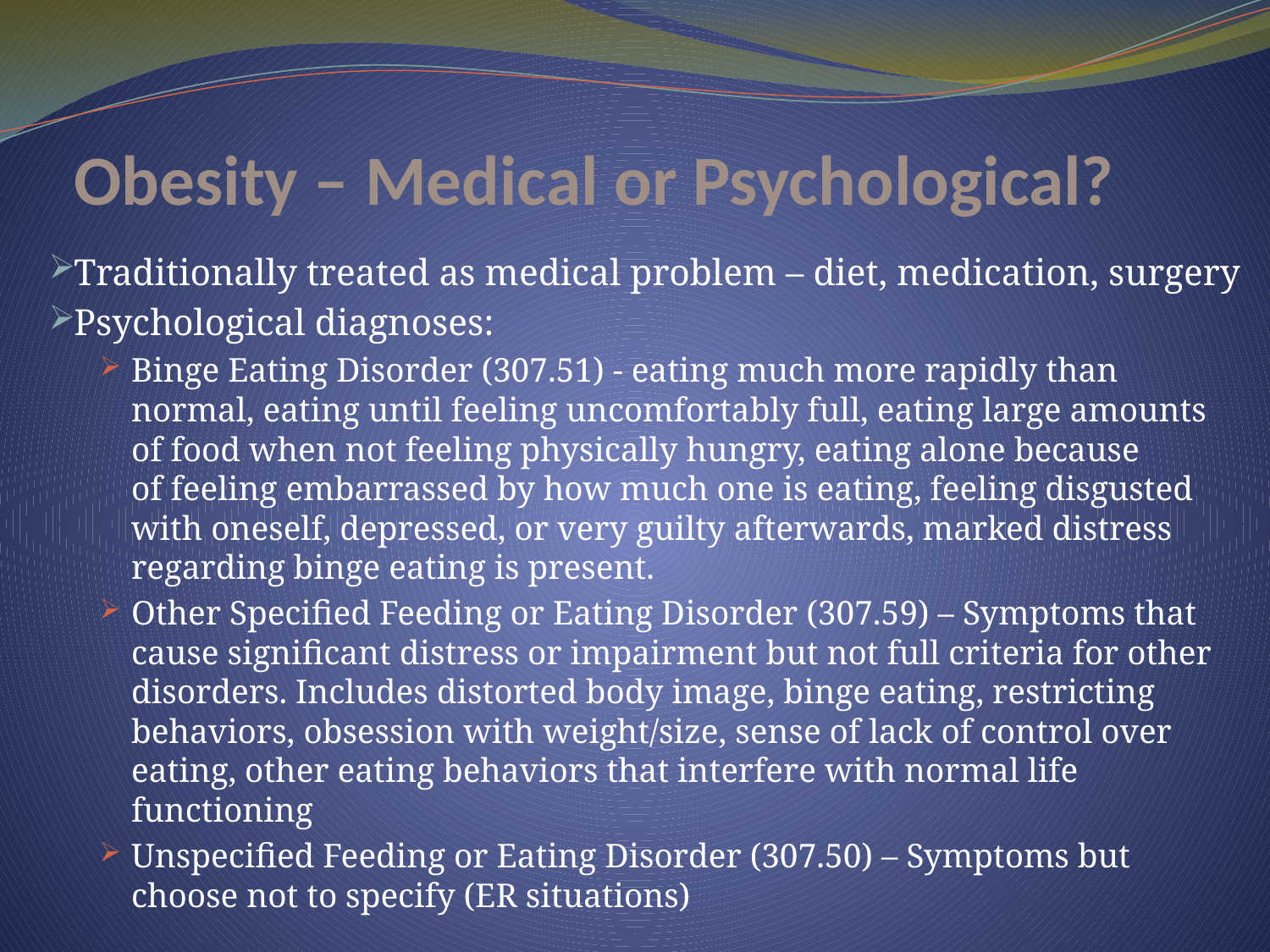

# Obesity – Medical or Psychological?
Traditionally treated as medical problem – diet, medication, surgery
Psychological diagnoses:
Binge Eating Disorder (307.51) - eating much more rapidly than normal, eating until feeling uncomfortably full, eating large amounts of food when not feeling physically hungry, eating alone because of feeling embarrassed by how much one is eating, feeling disgusted with oneself, depressed, or very guilty afterwards, marked distress regarding binge eating is present.
Other Specified Feeding or Eating Disorder (307.59) – Symptoms that cause significant distress or impairment but not full criteria for other disorders. Includes distorted body image, binge eating, restricting behaviors, obsession with weight/size, sense of lack of control over eating, other eating behaviors that interfere with normal life functioning
Unspecified Feeding or Eating Disorder (307.50) – Symptoms but choose not to specify (ER situations)